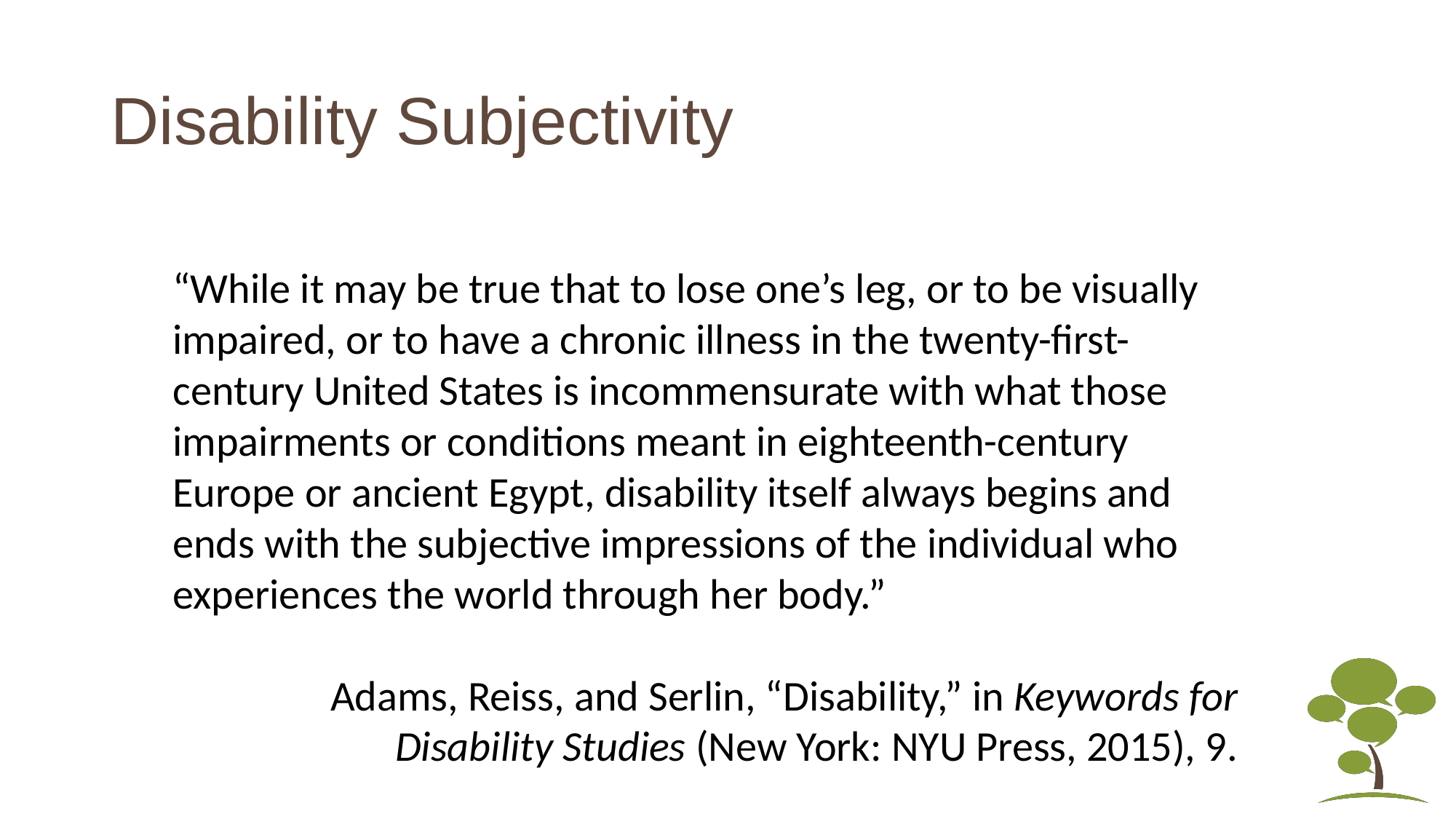

# Disability Subjectivity
“While it may be true that to lose one’s leg, or to be visually impaired, or to have a chronic illness in the twenty-first-century United States is incommensurate with what those impairments or conditions meant in eighteenth-century Europe or ancient Egypt, disability itself always begins and ends with the subjective impressions of the individual who experiences the world through her body.”

Adams, Reiss, and Serlin, “Disability,” in Keywords for Disability Studies (New York: NYU Press, 2015), 9.